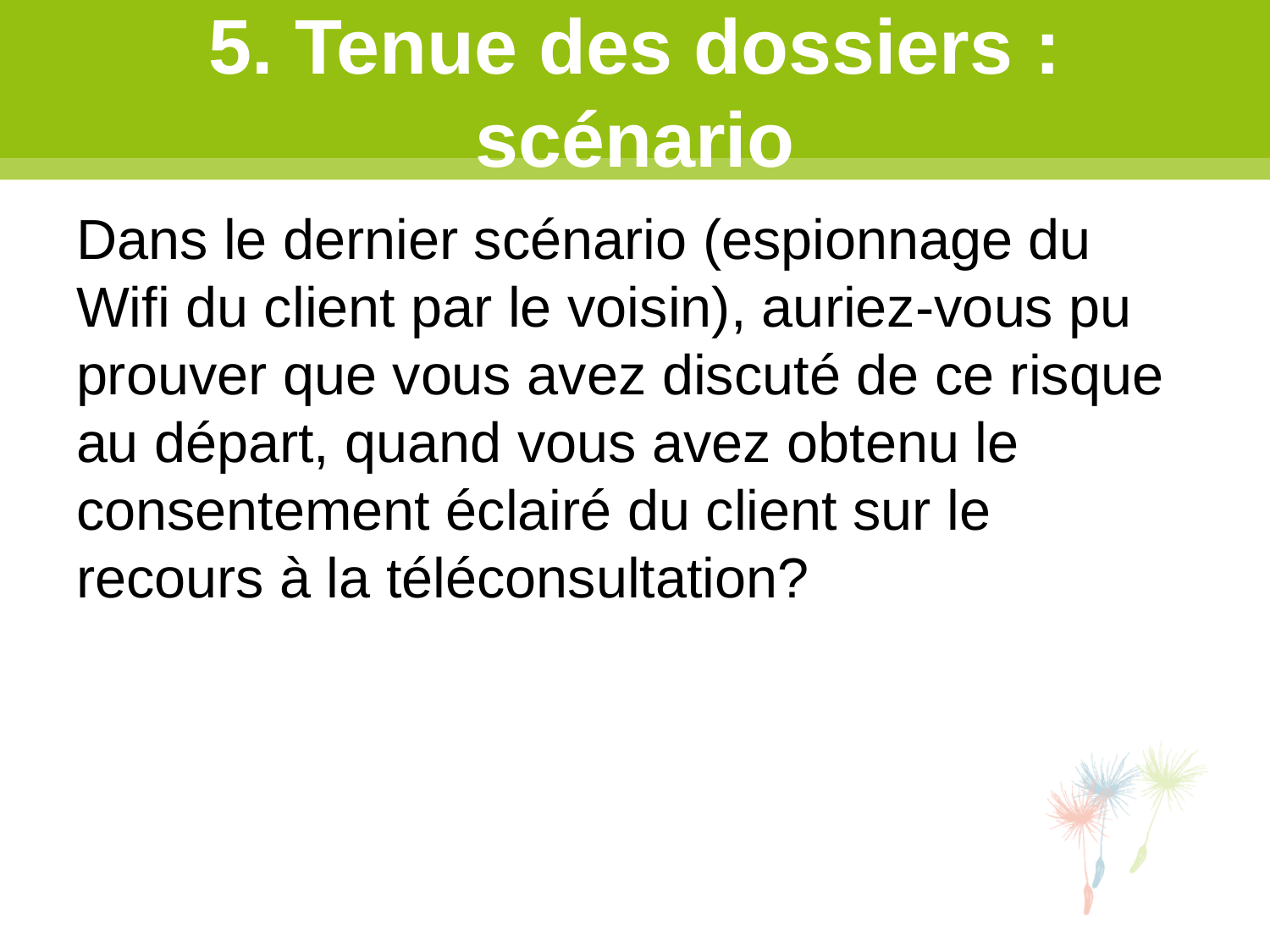

# 5. Tenue des dossiers : scénario
Dans le dernier scénario (espionnage du Wifi du client par le voisin), auriez-vous pu prouver que vous avez discuté de ce risque au départ, quand vous avez obtenu le consentement éclairé du client sur le recours à la téléconsultation?